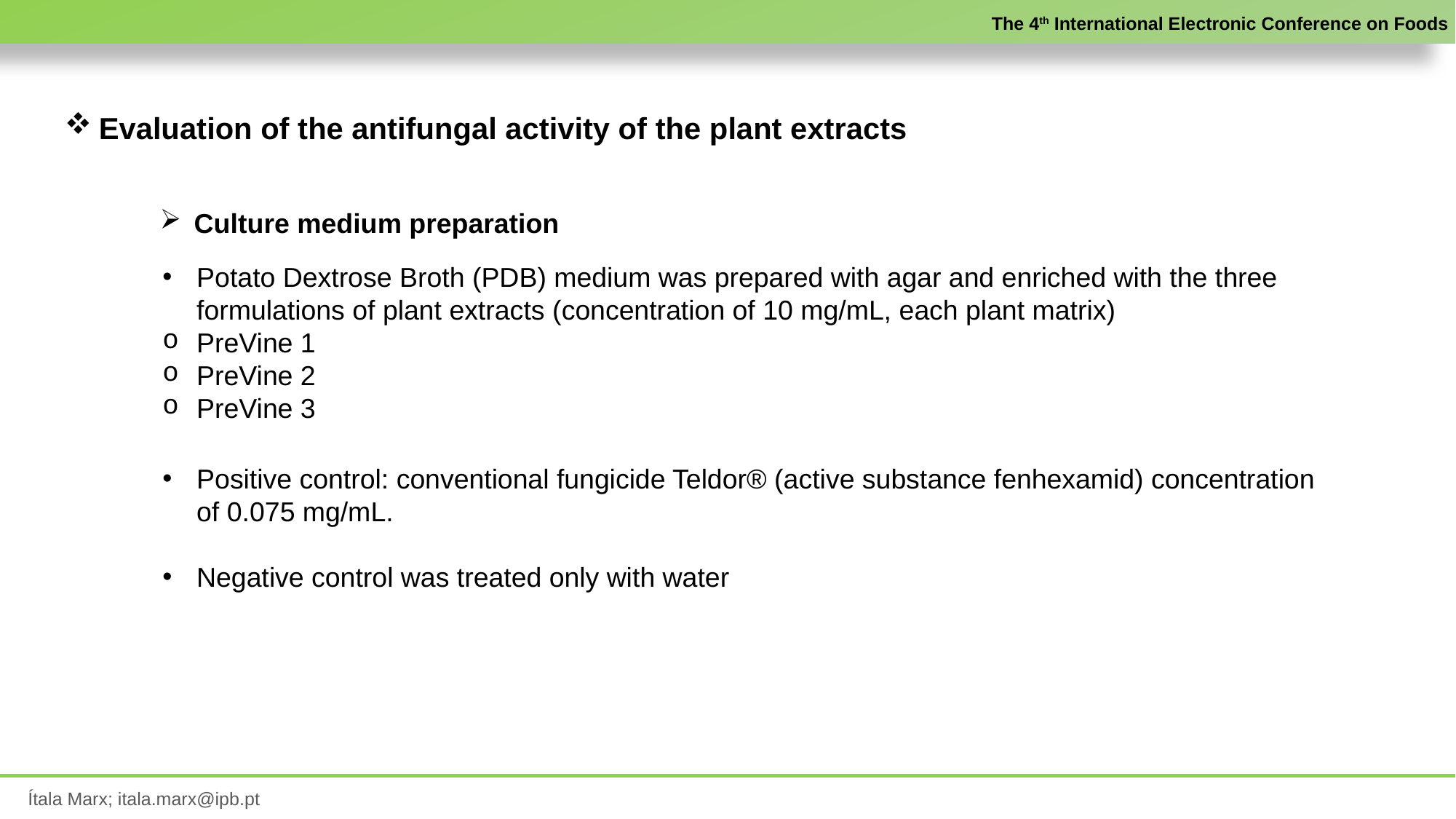

The 4th International Electronic Conference on Foods
Evaluation of the antifungal activity of the plant extracts
Culture medium preparation
Positive control: conventional fungicide Teldor® (active substance fenhexamid) concentration of 0.075 mg/mL.

Negative control was treated only with water
Potato Dextrose Broth (PDB) medium was prepared with agar and enriched with the three formulations of plant extracts (concentration of 10 mg/mL, each plant matrix)
PreVine 1
PreVine 2
PreVine 3

Ítala Marx; itala.marx@ipb.pt